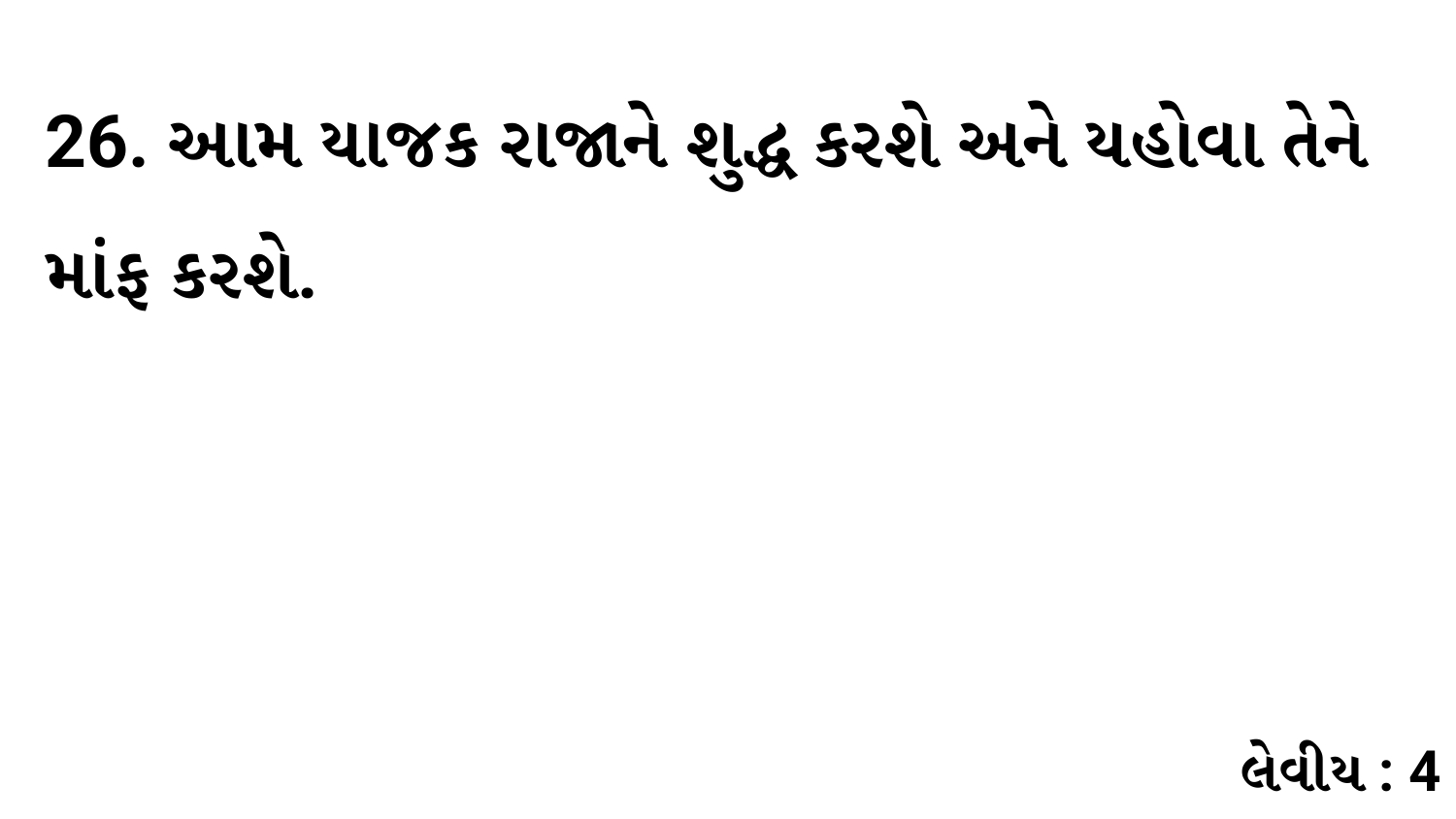

26. આમ યાજક રાજાને શુદ્ધ કરશે અને યહોવા તેને માંફ કરશે.
લેવીય : 4